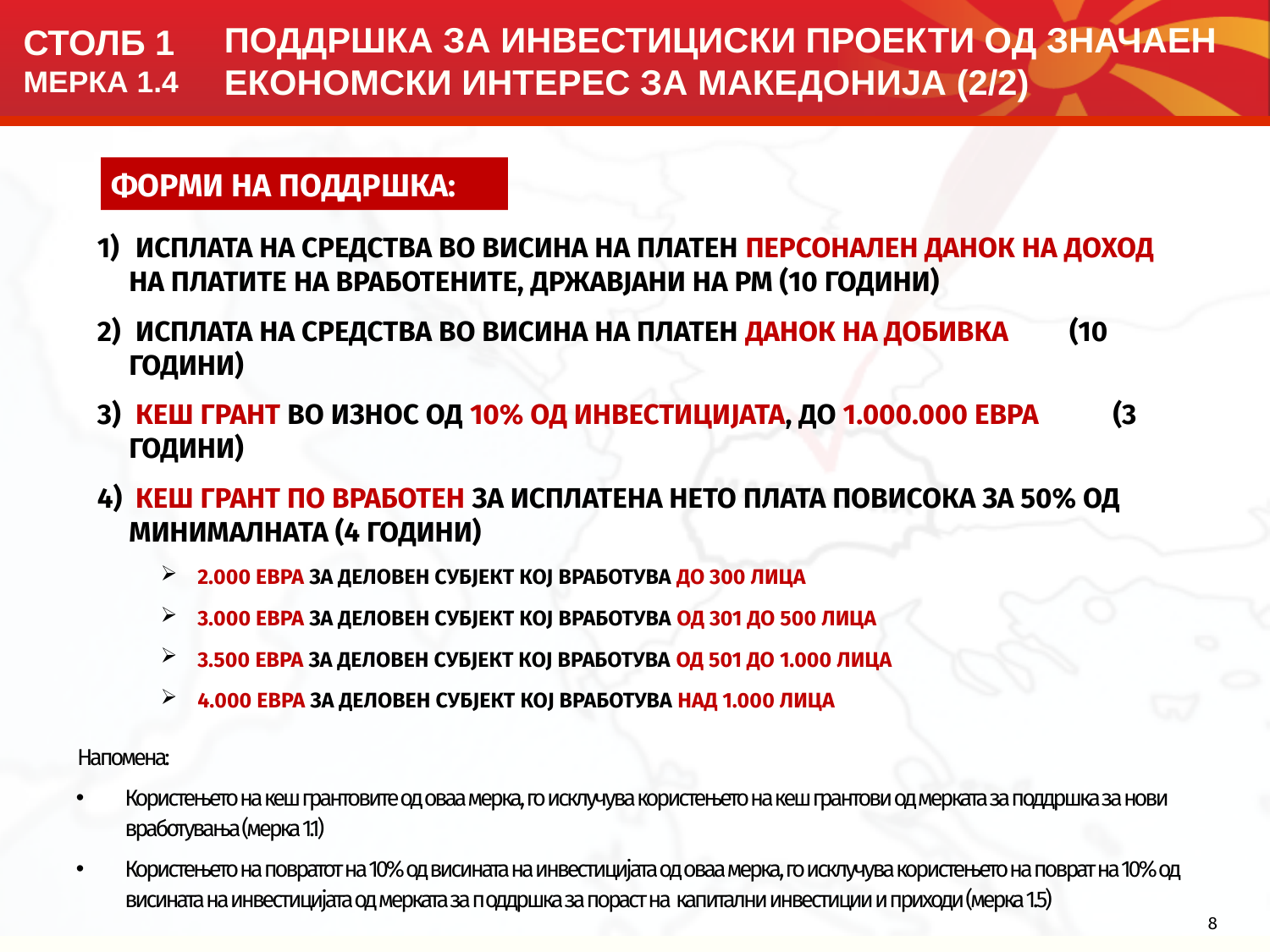

СТОЛБ 1
МЕРКА 1.4
ПОДДРШКА ЗА ИНВЕСТИЦИСКИ ПРОЕКТИ ОД ЗНАЧАЕН ЕКОНОМСКИ ИНТЕРЕС ЗА МАКЕДОНИЈА (2/2)
ФОРМИ НА ПОДДРШКА:
 ИСПЛАТА НА СРЕДСТВА ВО ВИСИНА НА ПЛАТЕН ПЕРСОНАЛЕН ДАНОК НА ДОХОД НА ПЛАТИТЕ НА ВРАБОТЕНИТЕ, ДРЖАВЈАНИ НА РМ (10 ГОДИНИ)
 ИСПЛАТА НА СРЕДСТВА ВО ВИСИНА НА ПЛАТЕН ДАНОК НА ДОБИВКА         (10 ГОДИНИ)
 КЕШ ГРАНТ ВО ИЗНОС ОД 10% ОД ИНВЕСТИЦИЈАТА, ДО 1.000.000 ЕВРА           (3 ГОДИНИ)
 КЕШ ГРАНТ ПО ВРАБОТЕН ЗА ИСПЛАТЕНА НЕТО ПЛАТА ПОВИСОКА ЗА 50% ОД МИНИМАЛНАТА (4 ГОДИНИ)
 2.000 ЕВРА ЗА ДЕЛОВЕН СУБЈЕКТ КОЈ ВРАБОТУВА ДО 300 ЛИЦА
 3.000 ЕВРА ЗА ДЕЛОВЕН СУБЈЕКТ КОЈ ВРАБОТУВА ОД 301 ДО 500 ЛИЦА
 3.500 ЕВРА ЗА ДЕЛОВЕН СУБЈЕКТ КОЈ ВРАБОТУВА ОД 501 ДО 1.000 ЛИЦА
 4.000 ЕВРА ЗА ДЕЛОВЕН СУБЈЕКТ КОЈ ВРАБОТУВА НАД 1.000 ЛИЦА
Напомена:
Користењето на кеш грантовите од оваа мерка, го исклучува користењето на кеш грантови од мерката за поддршка за нови вработувања (мерка 1.1)
Користењето на повратот на 10% од висината на инвестицијата од оваа мерка, го исклучува користењето на поврат на 10% од висината на инвестицијата од мерката за поддршка за пораст на  капитални инвестиции и приходи (мерка 1.5)
8